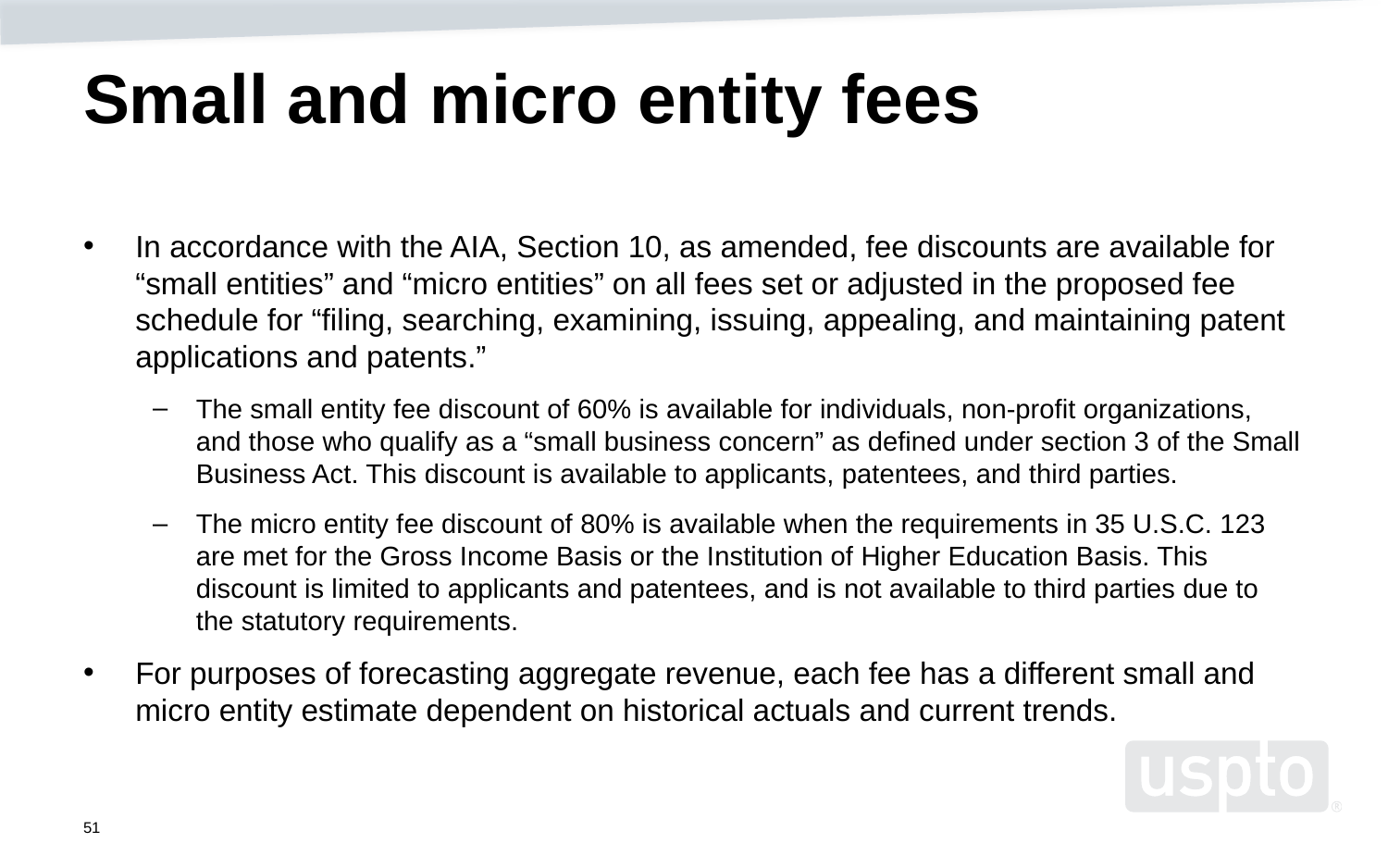

# Small and micro entity fees
In accordance with the AIA, Section 10, as amended, fee discounts are available for “small entities” and “micro entities” on all fees set or adjusted in the proposed fee schedule for “filing, searching, examining, issuing, appealing, and maintaining patent applications and patents.”
The small entity fee discount of 60% is available for individuals, non-profit organizations, and those who qualify as a “small business concern” as defined under section 3 of the Small Business Act. This discount is available to applicants, patentees, and third parties.
The micro entity fee discount of 80% is available when the requirements in 35 U.S.C. 123 are met for the Gross Income Basis or the Institution of Higher Education Basis. This discount is limited to applicants and patentees, and is not available to third parties due to the statutory requirements.
For purposes of forecasting aggregate revenue, each fee has a different small and micro entity estimate dependent on historical actuals and current trends.
51